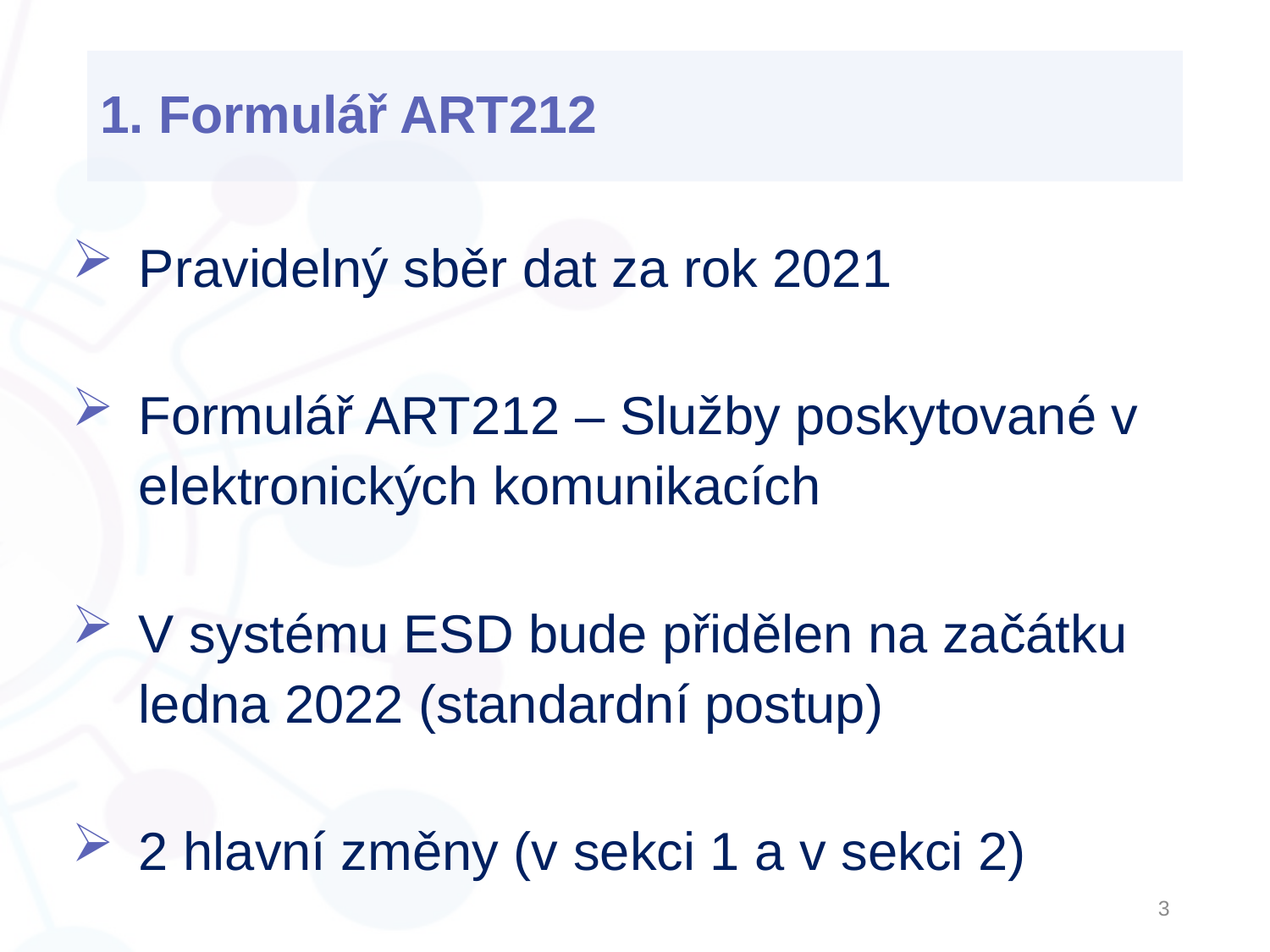

# 1. Formulář ART212
Pravidelný sběr dat za rok 2021

Formulář ART212 – Služby poskytované v elektronických komunikacích

V systému ESD bude přidělen na začátku ledna 2022 (standardní postup)

2 hlavní změny (v sekci 1 a v sekci 2)

3